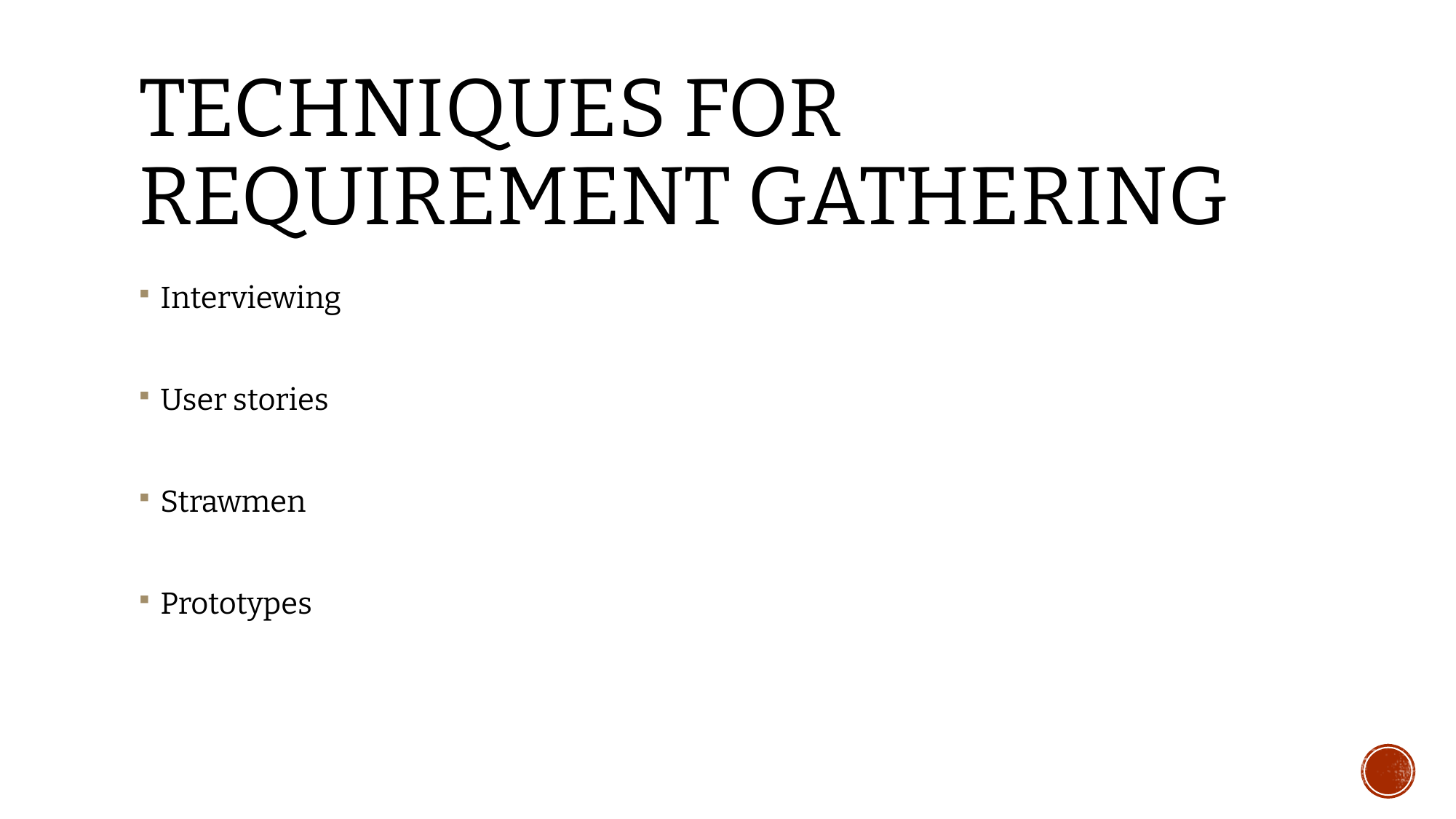

# Techniques for Requirement Gathering
Interviewing

User stories

Strawmen

Prototypes